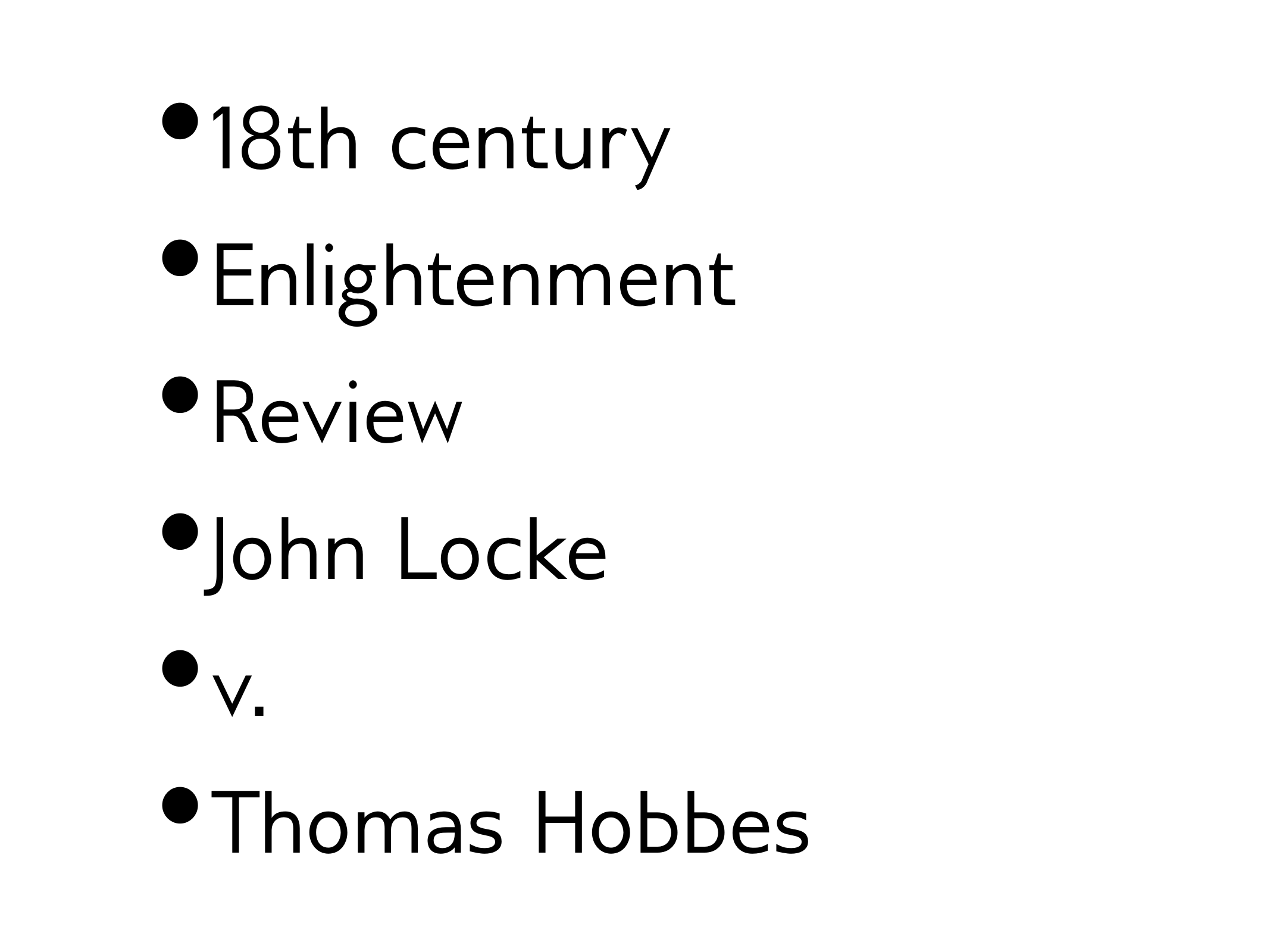

18th century
Enlightenment
Review
John Locke
v.
Thomas Hobbes